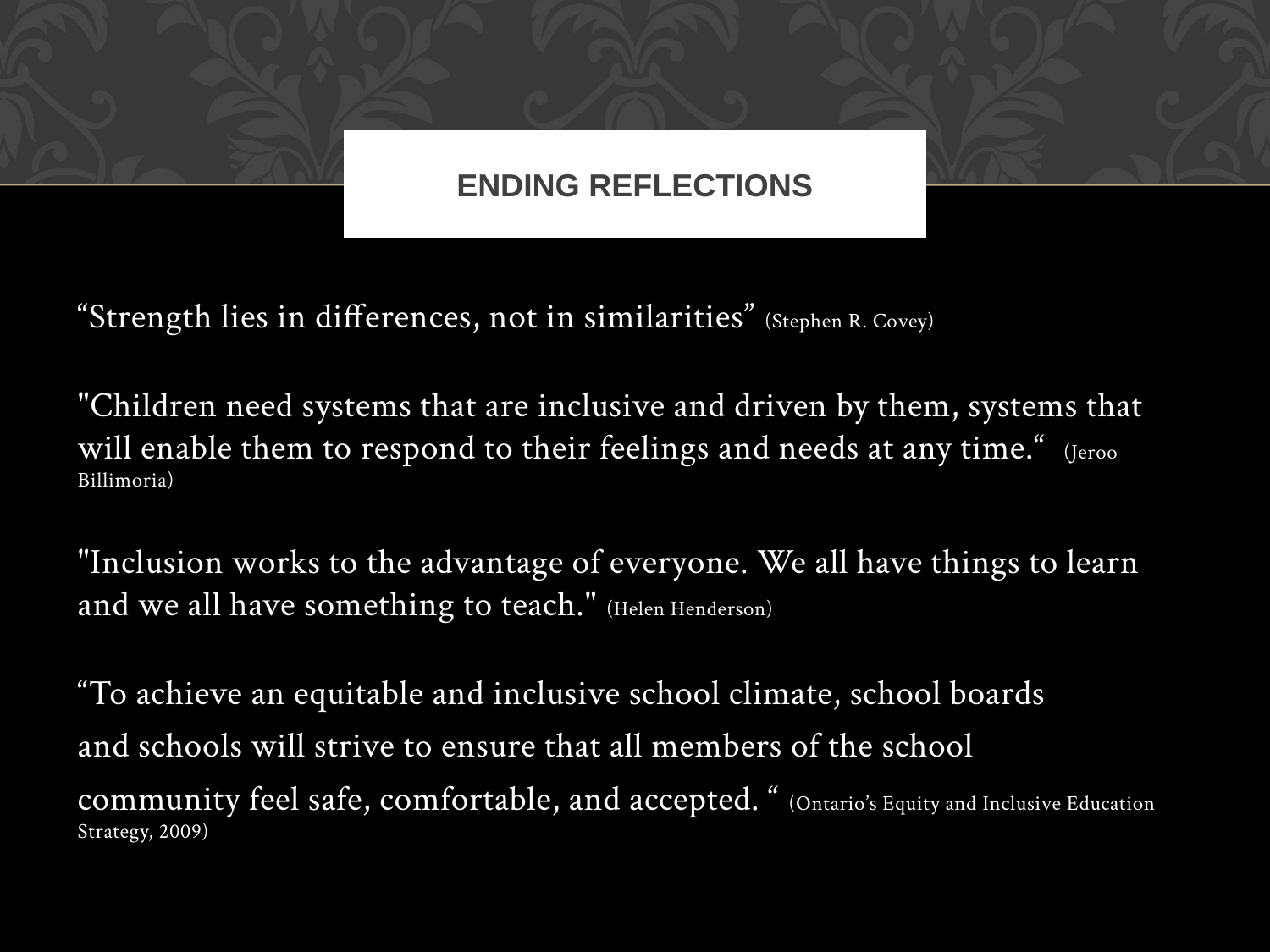

# Ending Reflections
“Strength lies in differences, not in similarities” (Stephen R. Covey)

"Children need systems that are inclusive and driven by them, systems that will enable them to respond to their feelings and needs at any time.“  (Jeroo Billimoria)

"Inclusion works to the advantage of everyone. We all have things to learn and we all have something to teach." (Helen Henderson)

“To achieve an equitable and inclusive school climate, school boards
and schools will strive to ensure that all members of the school
community feel safe, comfortable, and accepted. “ (Ontario’s Equity and Inclusive Education Strategy, 2009)